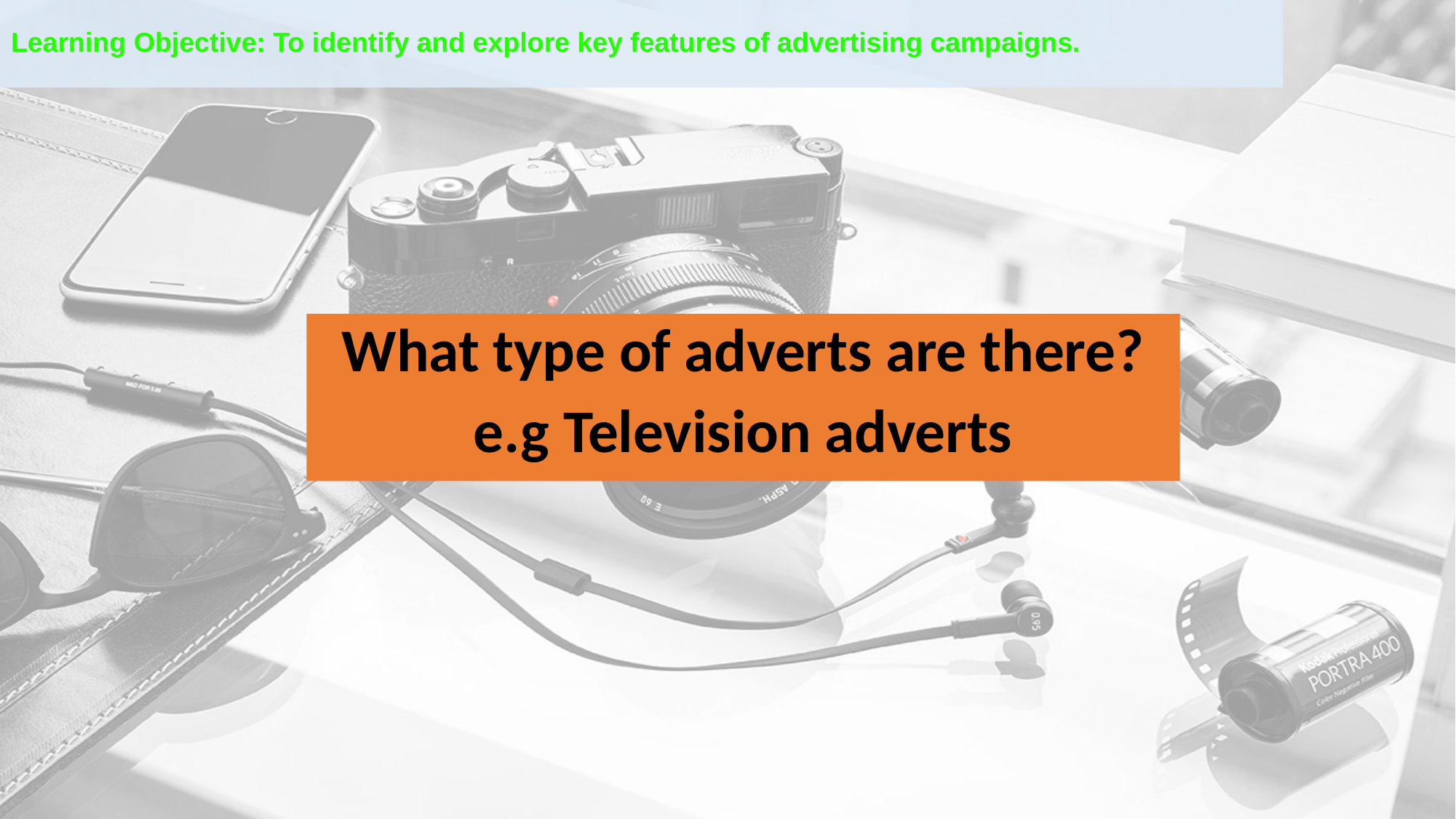

Learning Objective: To identify and explore key features of advertising campaigns.
What type of adverts are there?
e.g Television adverts